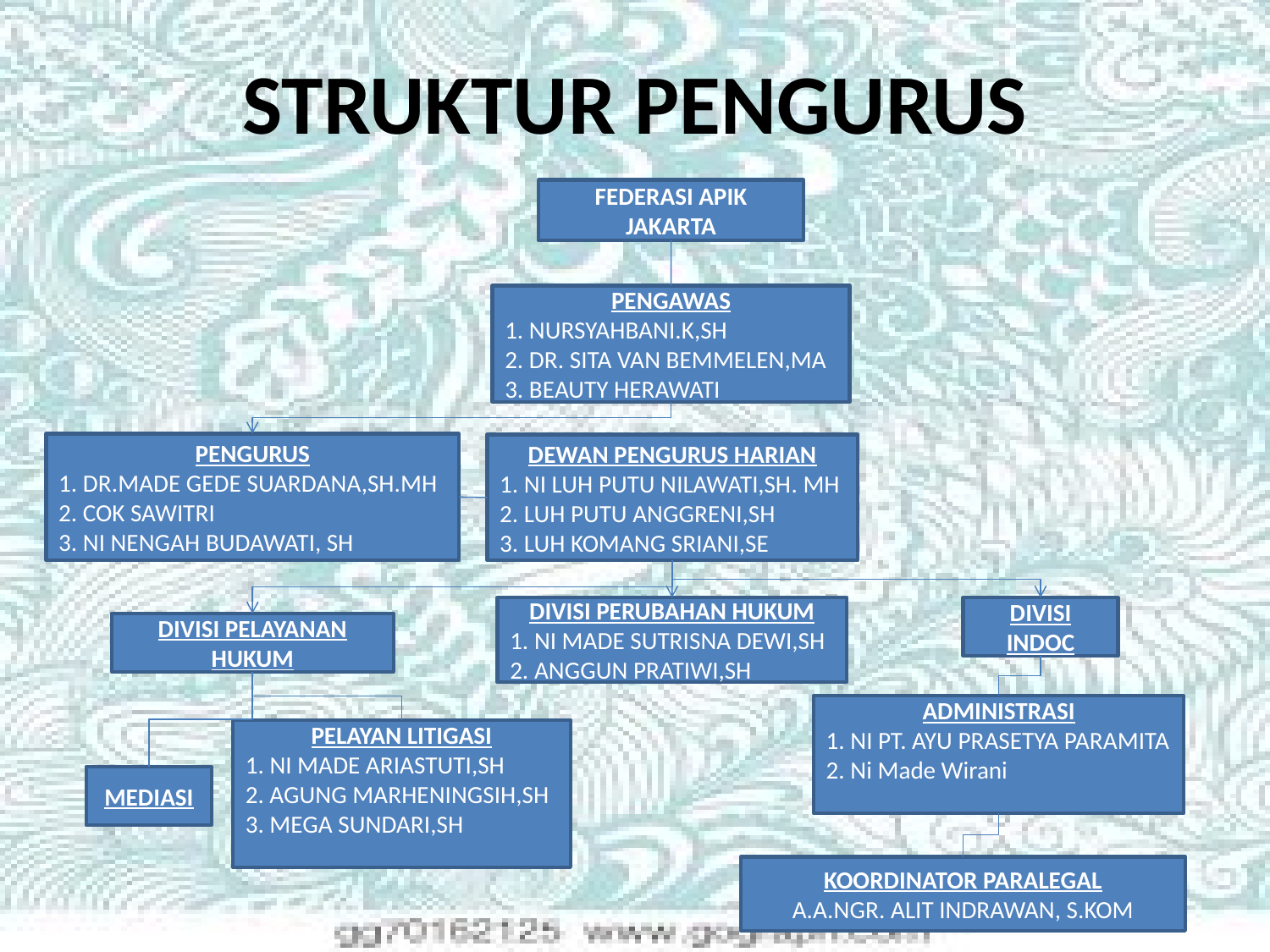

# STRUKTUR PENGURUS
FEDERASI APIK JAKARTA
PENGAWAS
1. NURSYAHBANI.K,SH
2. DR. SITA VAN BEMMELEN,MA
3. BEAUTY HERAWATI
PENGURUS
1. DR.MADE GEDE SUARDANA,SH.MH
2. COK SAWITRI
3. NI NENGAH BUDAWATI, SH
DEWAN PENGURUS HARIAN
1. NI LUH PUTU NILAWATI,SH. MH
2. LUH PUTU ANGGRENI,SH
3. LUH KOMANG SRIANI,SE
DIVISI PERUBAHAN HUKUM
1. NI MADE SUTRISNA DEWI,SH
2. ANGGUN PRATIWI,SH
DIVISI INDOC
DIVISI PELAYANAN HUKUM
ADMINISTRASI
1. NI PT. AYU PRASETYA PARAMITA
2. Ni Made Wirani

PELAYAN LITIGASI
1. NI MADE ARIASTUTI,SH
2. AGUNG MARHENINGSIH,SH
3. MEGA SUNDARI,SH

MEDIASI
KOORDINATOR PARALEGAL
A.A.NGR. ALIT INDRAWAN, S.KOM